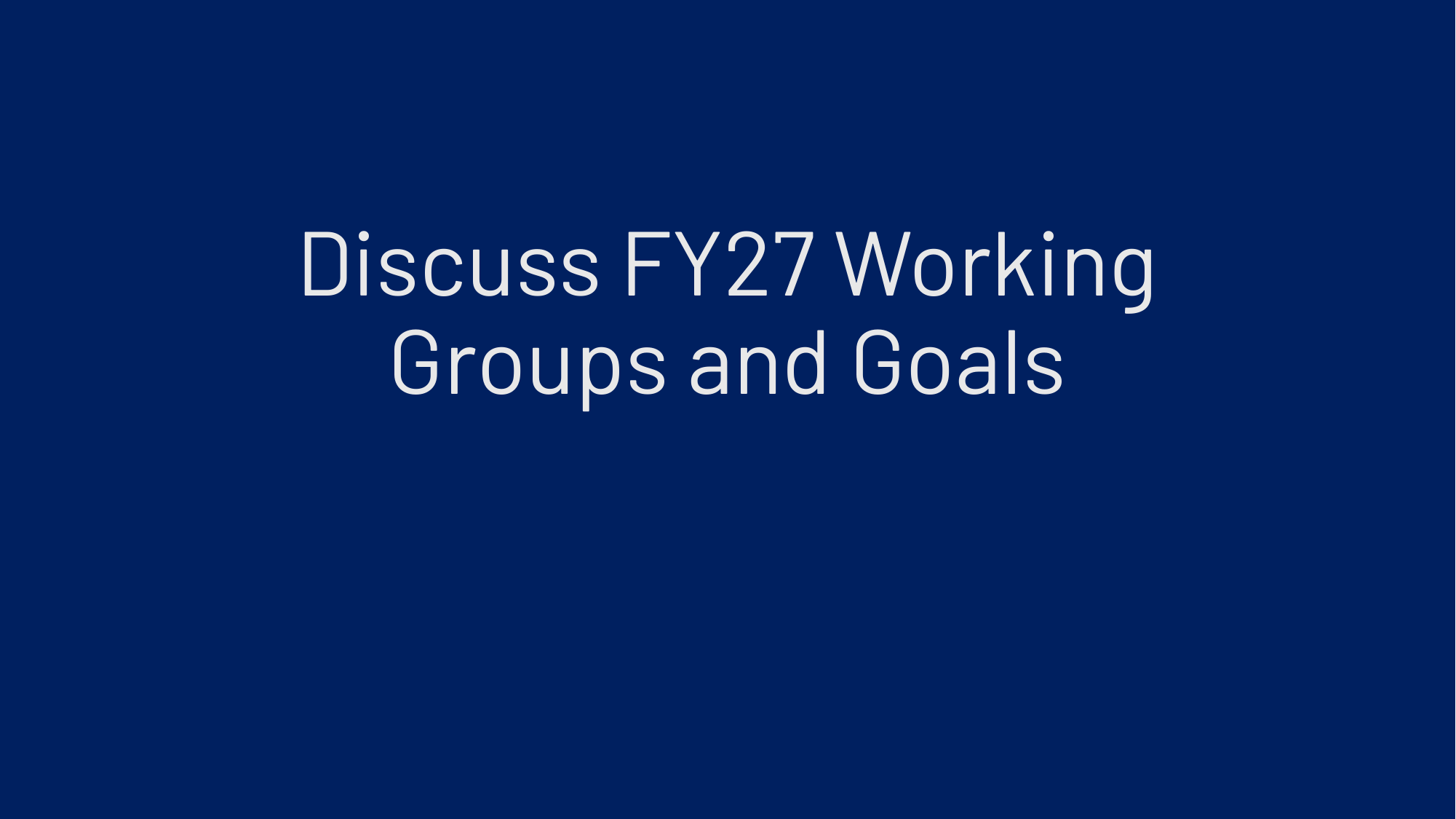

# Discuss FY27 Working Groups and Goals